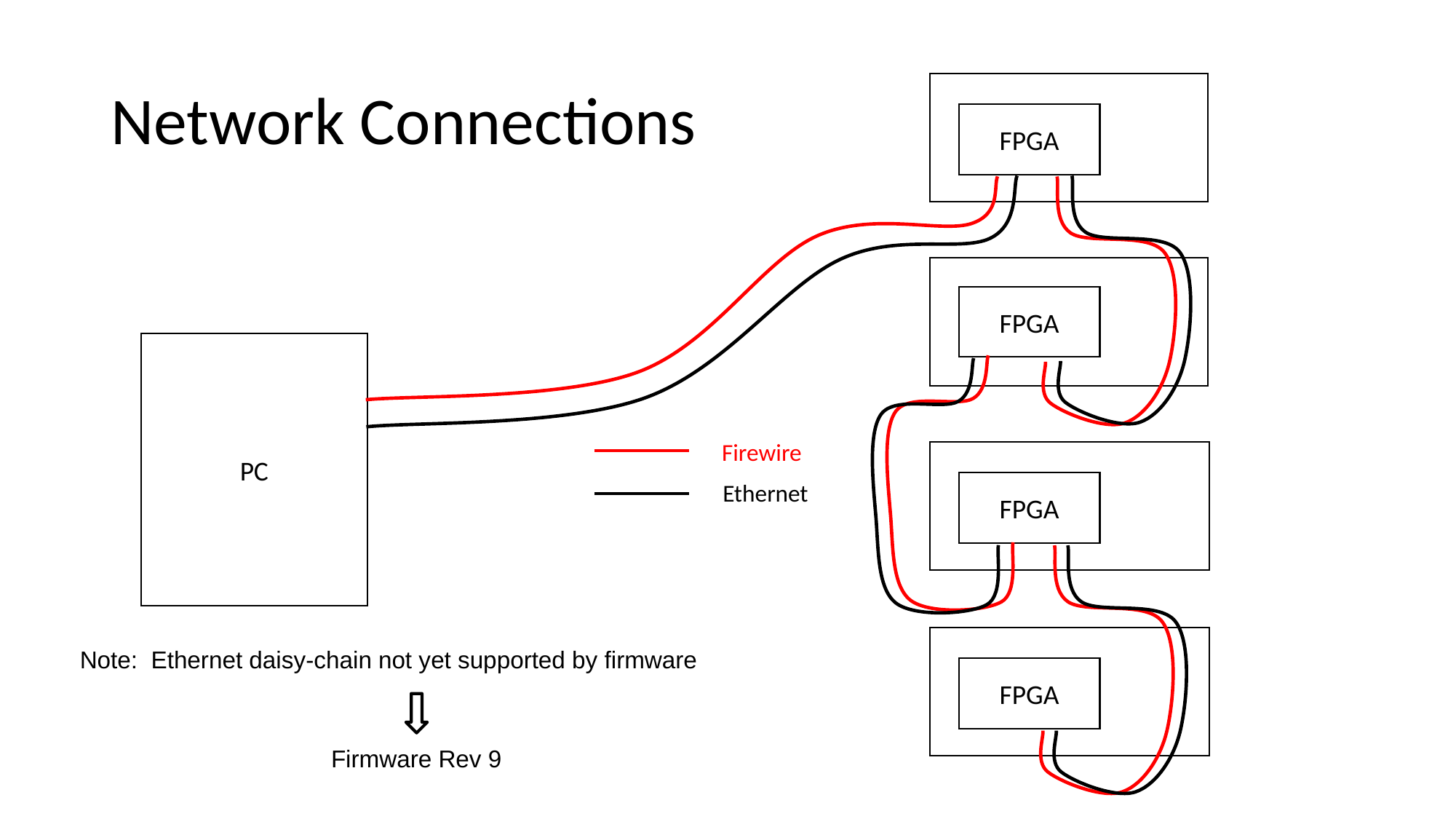

# Network Connections

FPGA

FPGA
PC

Firewire

Ethernet
FPGA

Note:  Ethernet daisy-chain not yet supported by firmware
FPGA

Firmware Rev 9